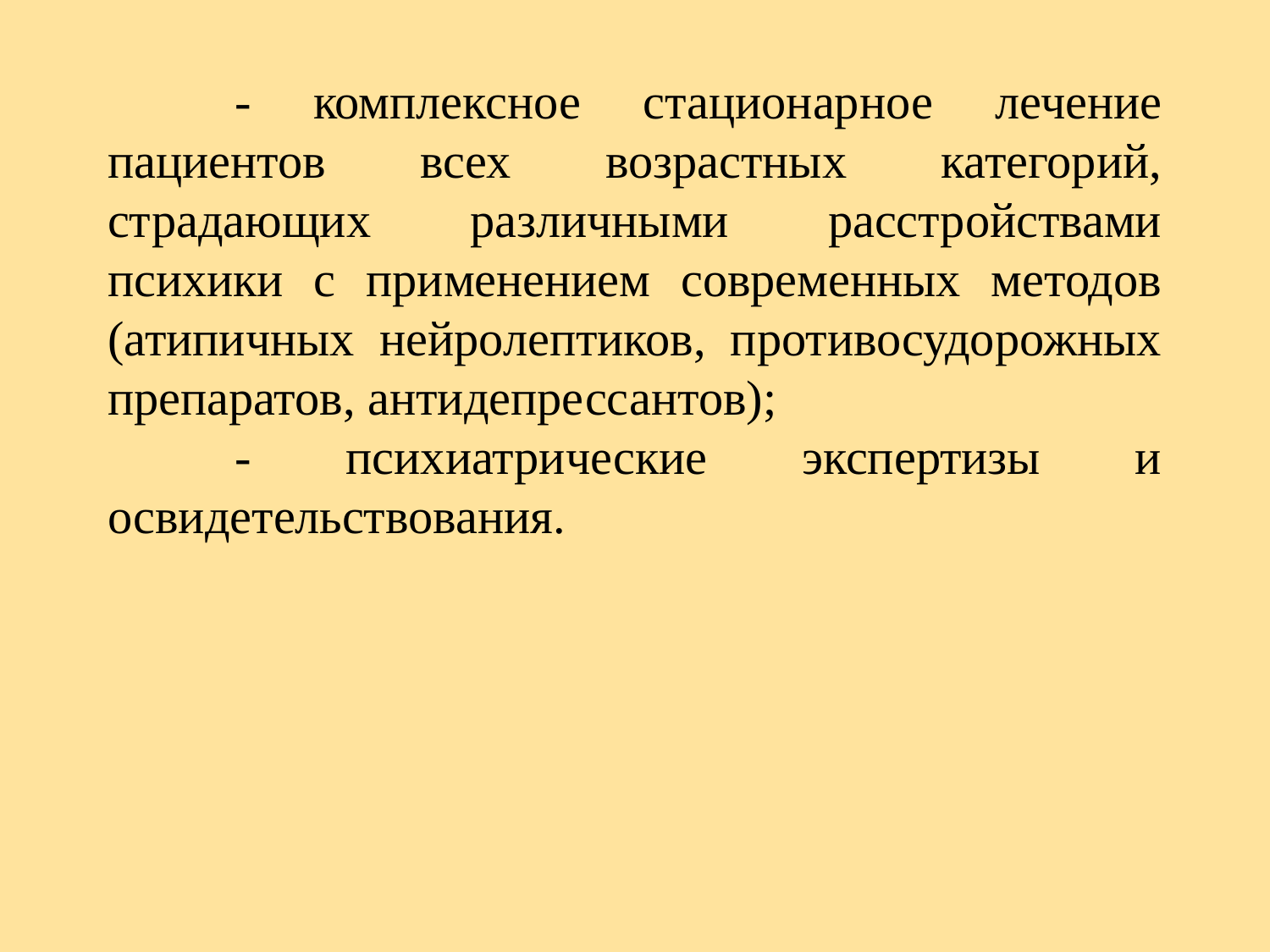

- комплексное стационарное лечение пациентов всех возрастных категорий, страдающих различными расстройствами психики с применением современных методов (атипичных нейролептиков, противосудорожных препаратов, антидепрессантов);
	- психиатрические экспертизы и освидетельствования.